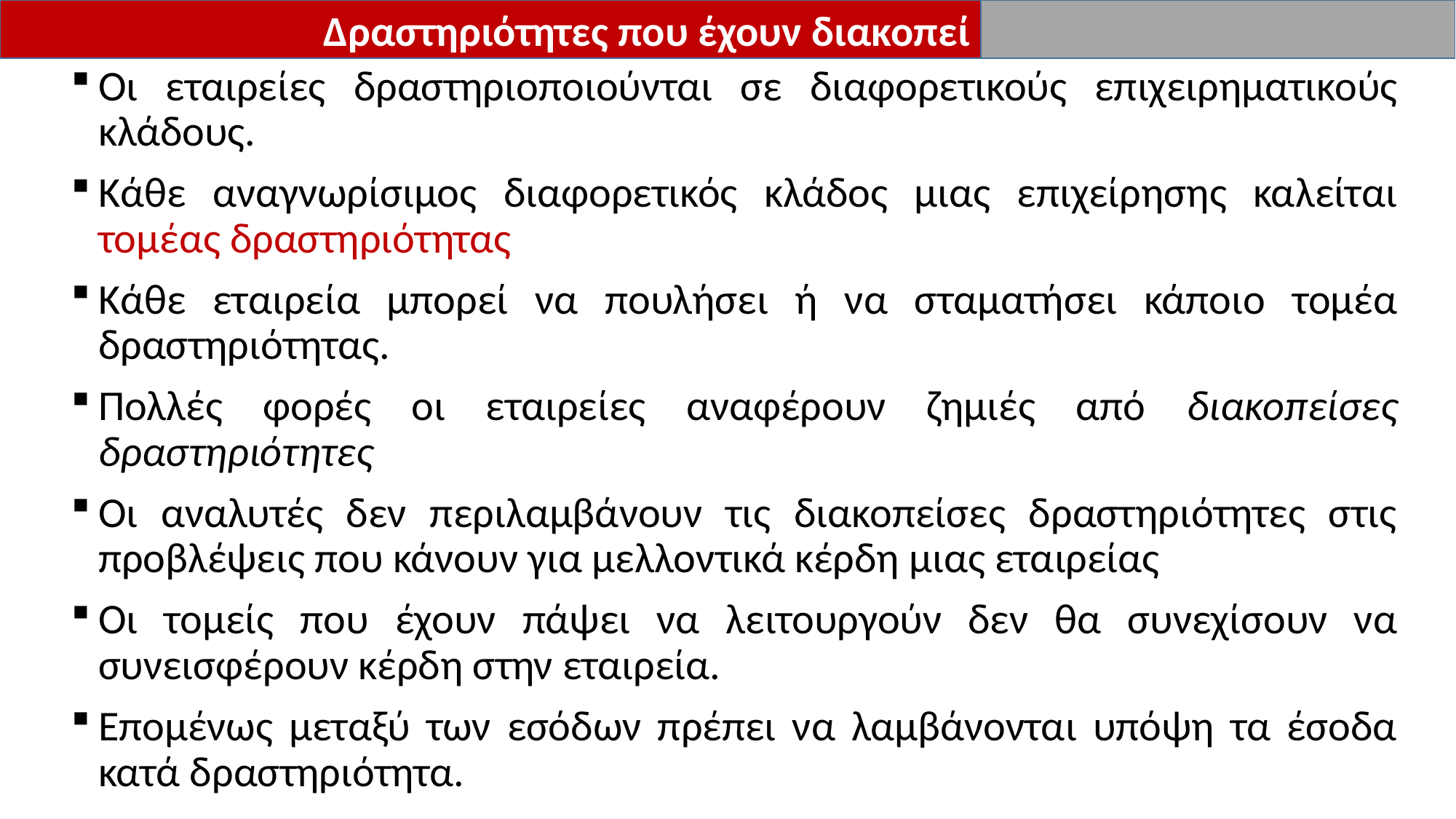

Δραστηριότητες που έχουν διακοπεί

Οι εταιρείες δραστηριοποιούνται σε διαφορετικούς επιχειρηματικούς κλάδους.
Κάθε αναγνωρίσιμος διαφορετικός κλάδος μιας επιχείρησης καλείται τομέας δραστηριότητας
Κάθε εταιρεία μπορεί να πουλήσει ή να σταματήσει κάποιο τομέα δραστηριότητας.
Πολλές φορές οι εταιρείες αναφέρουν ζημιές από διακοπείσες δραστηριότητες
Οι αναλυτές δεν περιλαμβάνουν τις διακοπείσες δραστηριότητες στις προβλέψεις που κάνουν για μελλοντικά κέρδη μιας εταιρείας
Οι τομείς που έχουν πάψει να λειτουργούν δεν θα συνεχίσουν να συνεισφέρουν κέρδη στην εταιρεία.
Επομένως μεταξύ των εσόδων πρέπει να λαμβάνονται υπόψη τα έσοδα κατά δραστηριότητα.